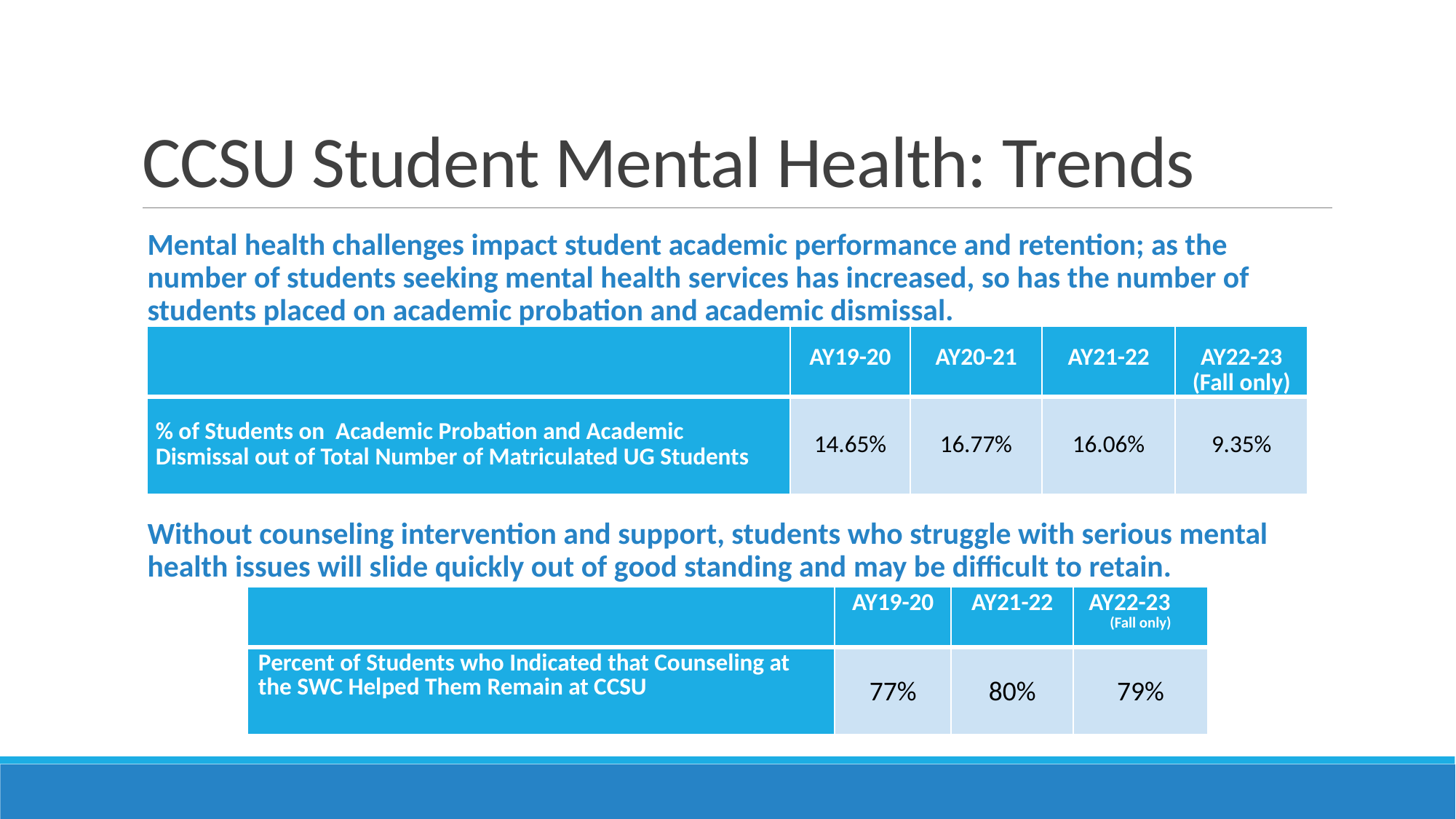

# CCSU Student Mental Health: Trends
Mental health challenges impact student academic performance and retention; as the number of students seeking mental health services has increased, so has the number of students placed on academic probation and academic dismissal.

Without counseling intervention and support, students who struggle with serious mental health issues will slide quickly out of good standing and may be difficult to retain.

|  | AY19-20 | AY20-21 | AY21-22 | AY22-23 (Fall only) |
| --- | --- | --- | --- | --- |
| % of Students on Academic Probation and Academic Dismissal out of Total Number of Matriculated UG Students | 14.65% | 16.77% | 16.06% | 9.35% |
|  | AY19-20 | AY21-22 | AY22-23 (Fall only) |
| --- | --- | --- | --- |
| Percent of Students who Indicated that Counseling at the SWC Helped Them Remain at CCSU | 77% | 80% | 79% |